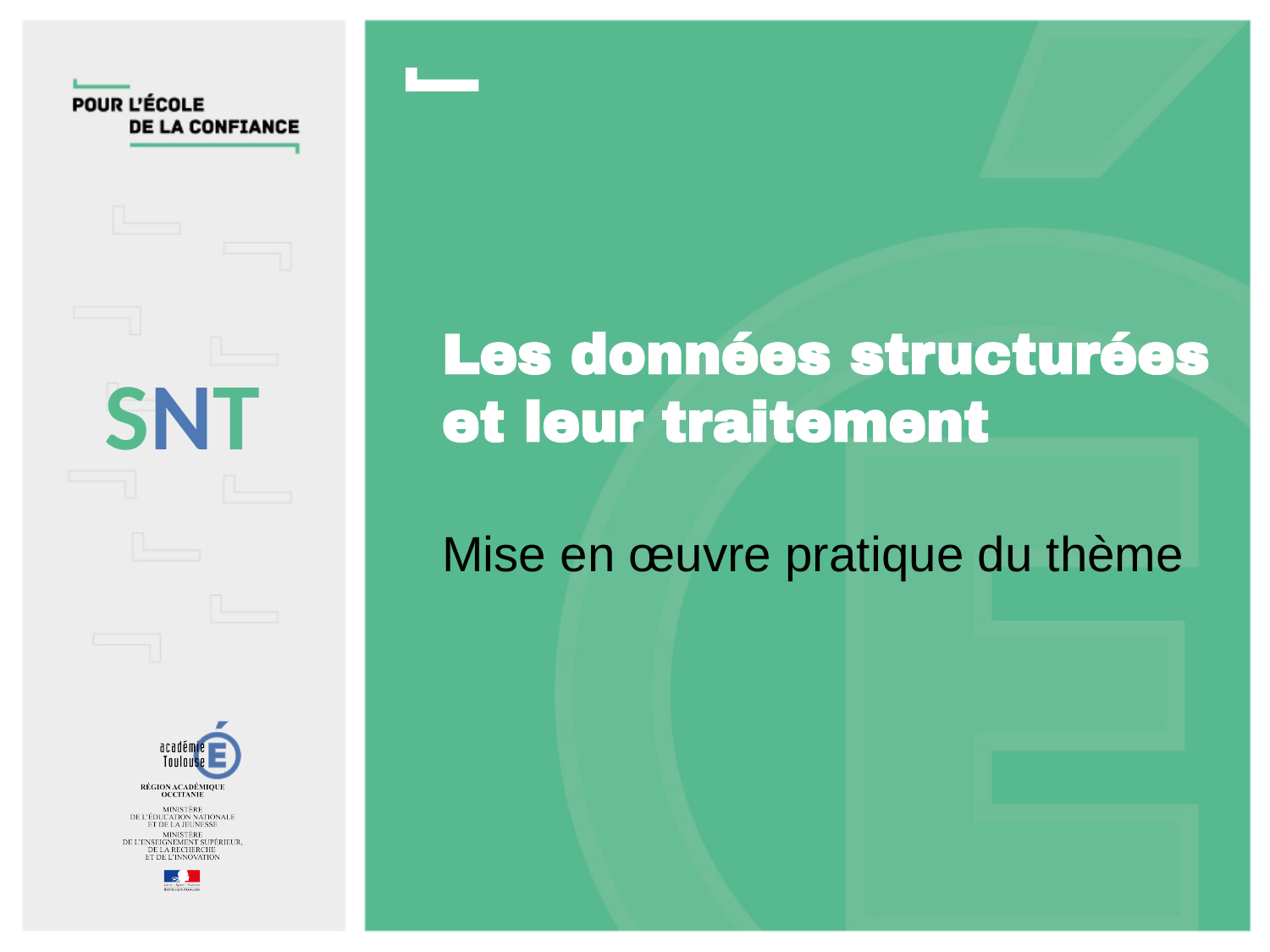

# Les données structurées et leur traitement
Mise en œuvre pratique du thème